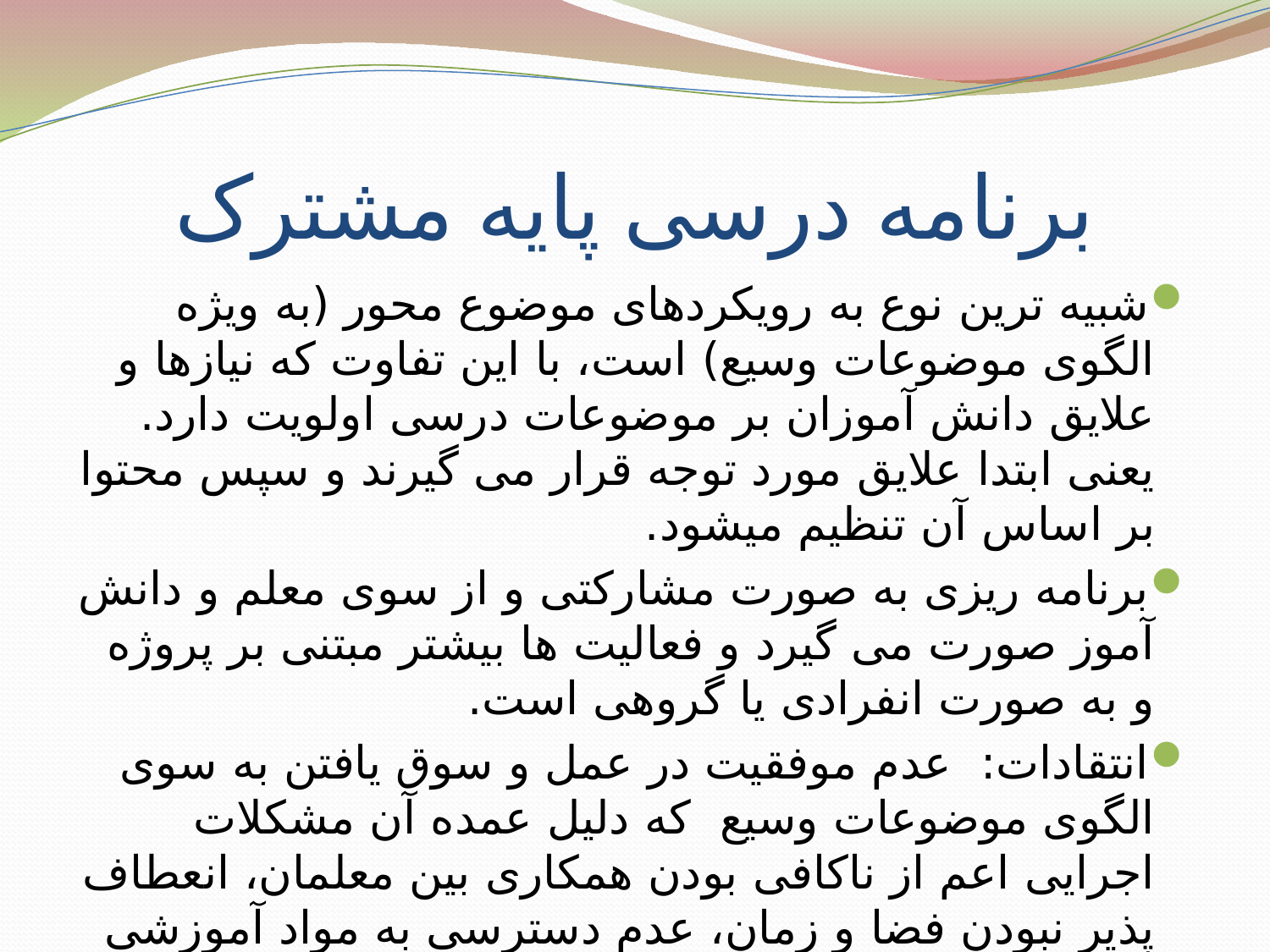

# برنامه درسی پایه مشترک
شبیه ترین نوع به رویکردهای موضوع محور (به ویژه الگوی موضوعات وسیع) است، با این تفاوت که نیازها و علایق دانش آموزان بر موضوعات درسی اولویت دارد. یعنی ابتدا علایق مورد توجه قرار می گیرند و سپس محتوا بر اساس آن تنظیم میشود.
برنامه ریزی به صورت مشارکتی و از سوی معلم و دانش آموز صورت می گیرد و فعالیت ها بیشتر مبتنی بر پروژه و به صورت انفرادی یا گروهی است.
انتقادات:  عدم موفقیت در عمل و سوق یافتن به سوی الگوی موضوعات وسیع  که دلیل عمده آن مشکلات اجرایی اعم از ناکافی بودن همکاری بین معلمان، انعطاف پذیر نبودن فضا و زمان، عدم دسترسی به مواد آموزشی و کمک آموزشی و ... است.